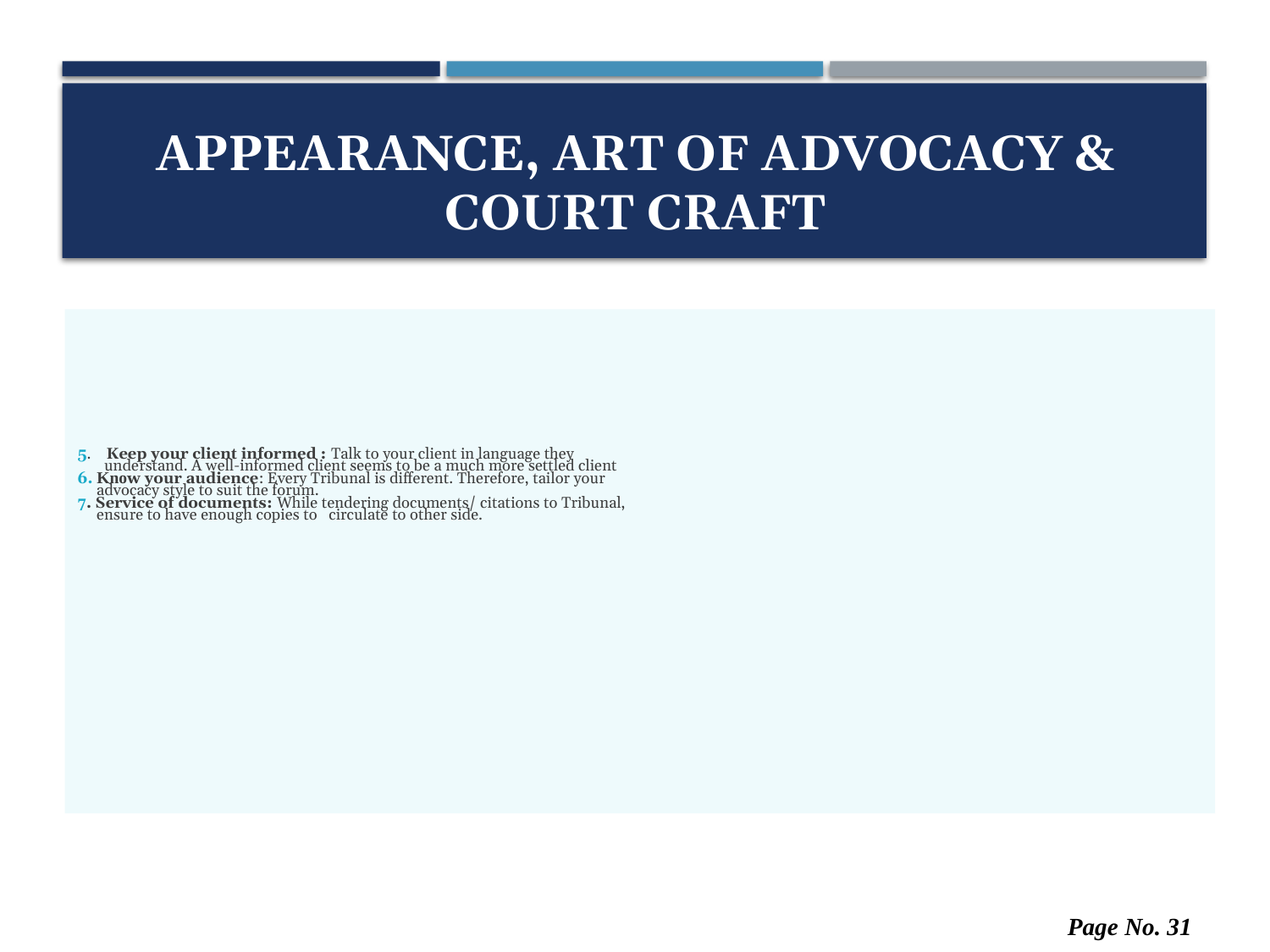

# APPEARANCE, ART OF ADVOCACY & COURT CRAFT

5.    Keep your client informed : Talk to your client in language they
       understand. A well-informed client seems to be a much more settled client
6. Know your audience: Every Tribunal is different. Therefore, tailor your
     advocacy style to suit the forum.
7. Service of documents: While tendering documents/ citations to Tribunal,
     ensure to have enough copies to   circulate to other side.

Page No. 31